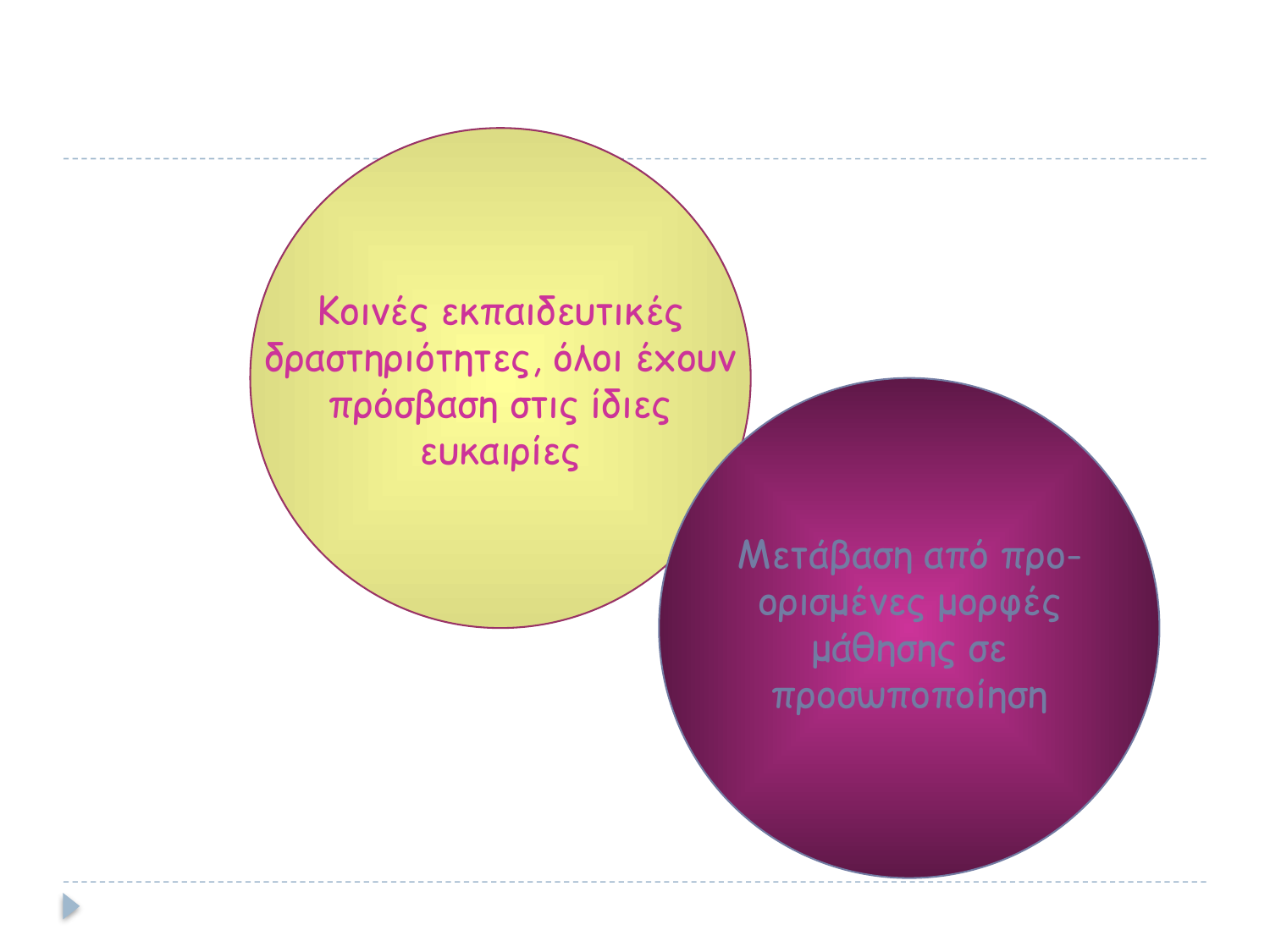

#

Κοινές εκπαιδευτικές δραστηριότητες, όλοι έχουν πρόσβαση στις ίδιες ευκαιρίες

Accountability
Μετάβαση από προ-ορισμένες μορφές μάθησης σε προσωποποίηση